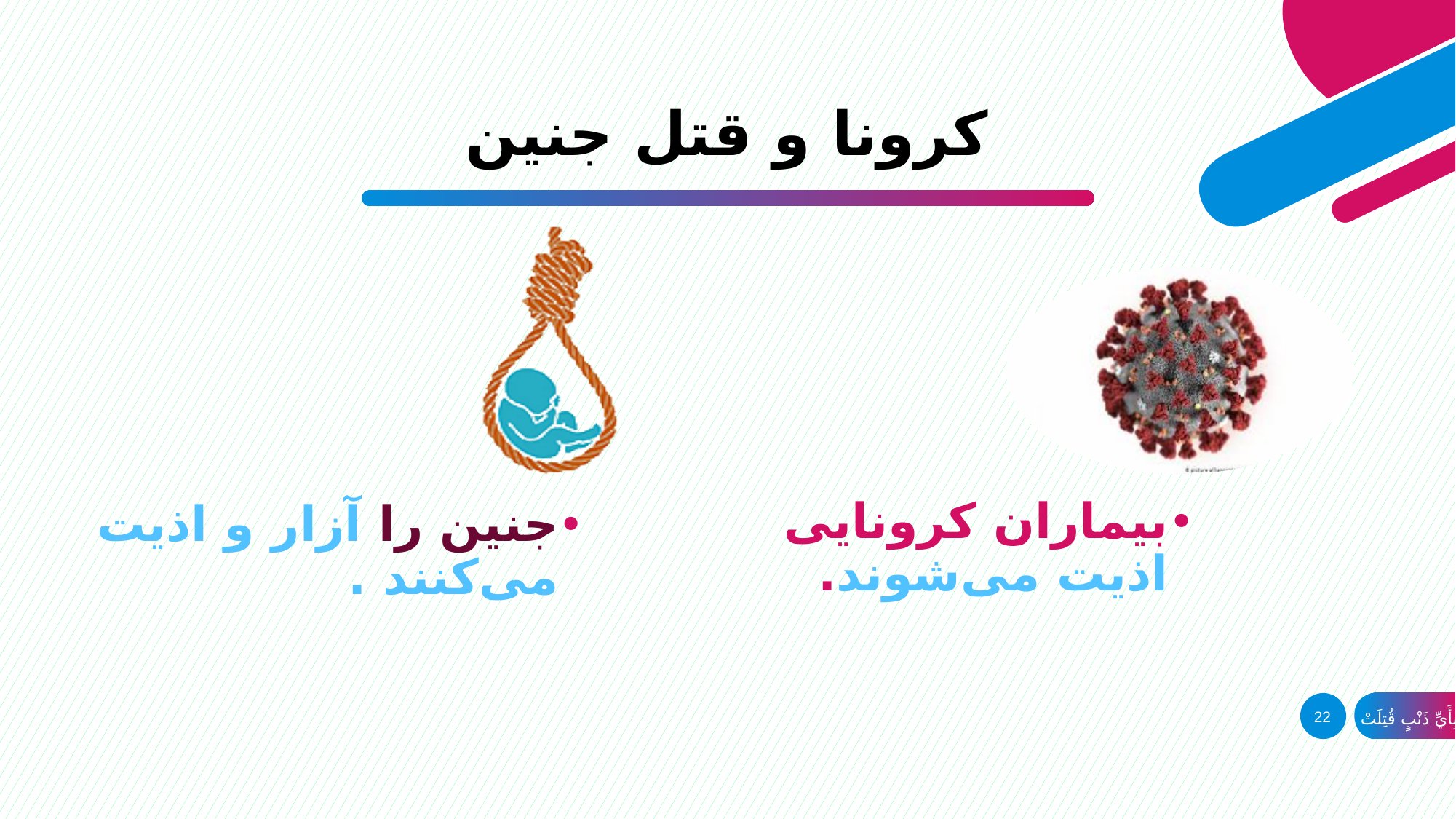

# کرونا و قتل جنین

بیماران کرونایی اذیت می‌شوند.
جنین را آزار و اذیت می‌کنند .
22
بِأَيِّ ذَنْبٍ قُتِلَتْ